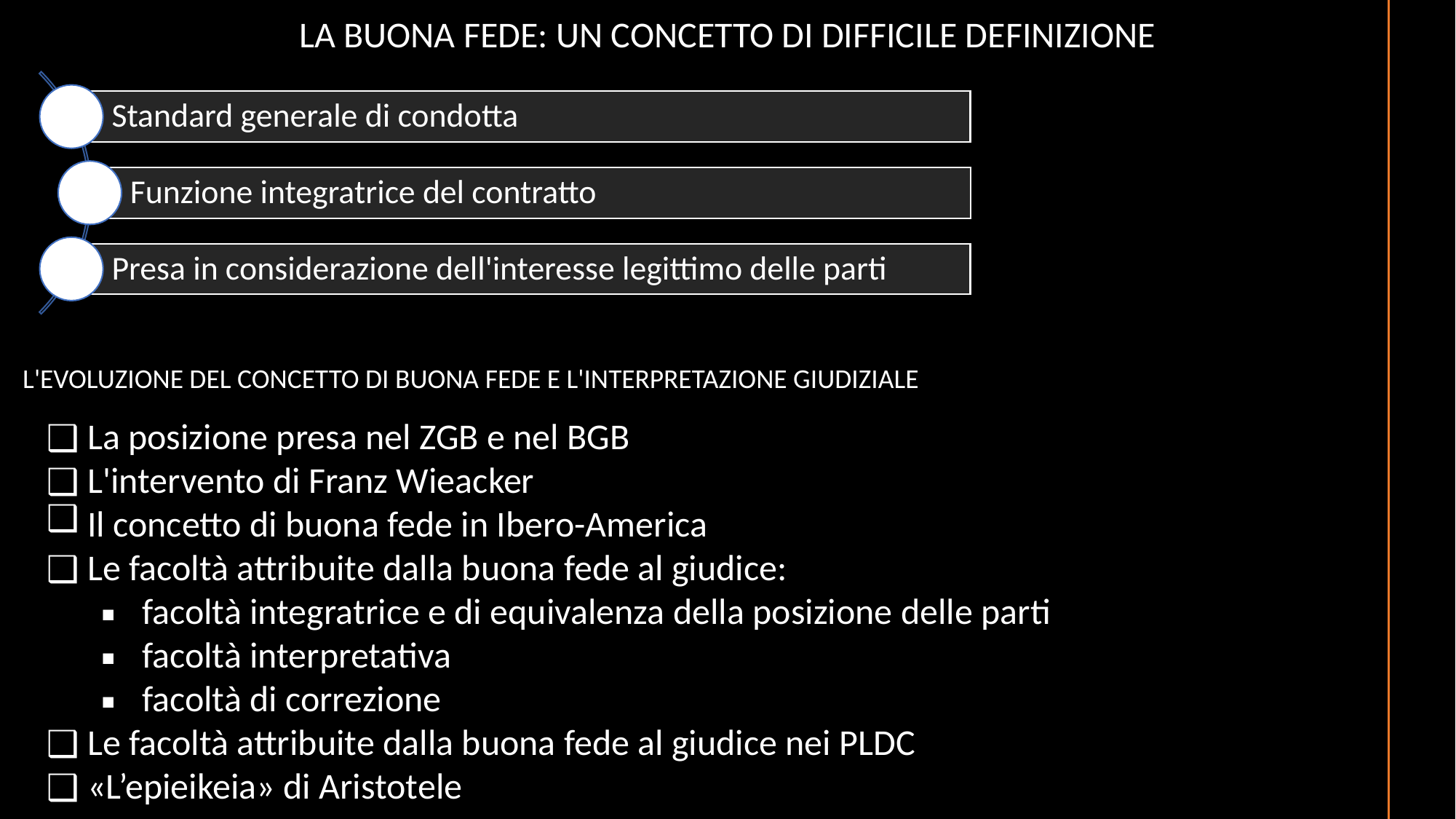

# LA BUONA FEDE: UN CONCETTO DI DIFFICILE DEFINIZIONE

Standard generale di condotta

Funzione integratrice del contratto

Presa in considerazione dell'interesse legittimo delle parti
L'EVOLUZIONE DEL CONCETTO DI BUONA FEDE E L'INTERPRETAZIONE GIUDIZIALE
La posizione presa nel ZGB e nel BGB
L'intervento di Franz Wieacker
Il concetto di buona fede in Ibero-America
Le facoltà attribuite dalla buona fede al giudice:
facoltà integratrice e di equivalenza della posizione delle parti
facoltà interpretativa
facoltà di correzione
Le facoltà attribuite dalla buona fede al giudice nei PLDC
«L’epieikeia» di Aristotele